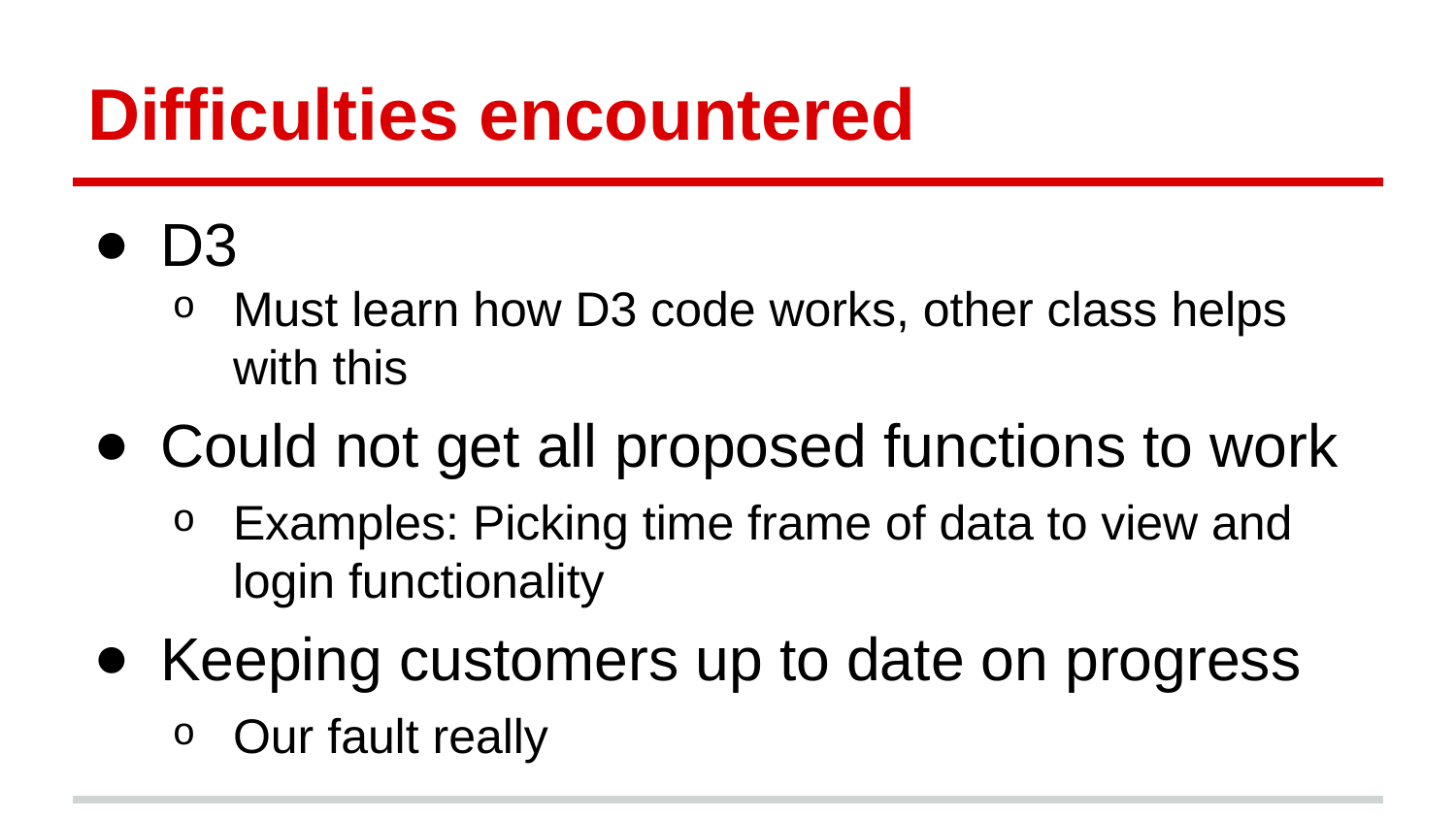

# Difficulties encountered
D3
Must learn how D3 code works, other class helps with this
Could not get all proposed functions to work
Examples: Picking time frame of data to view and login functionality
Keeping customers up to date on progress
Our fault really